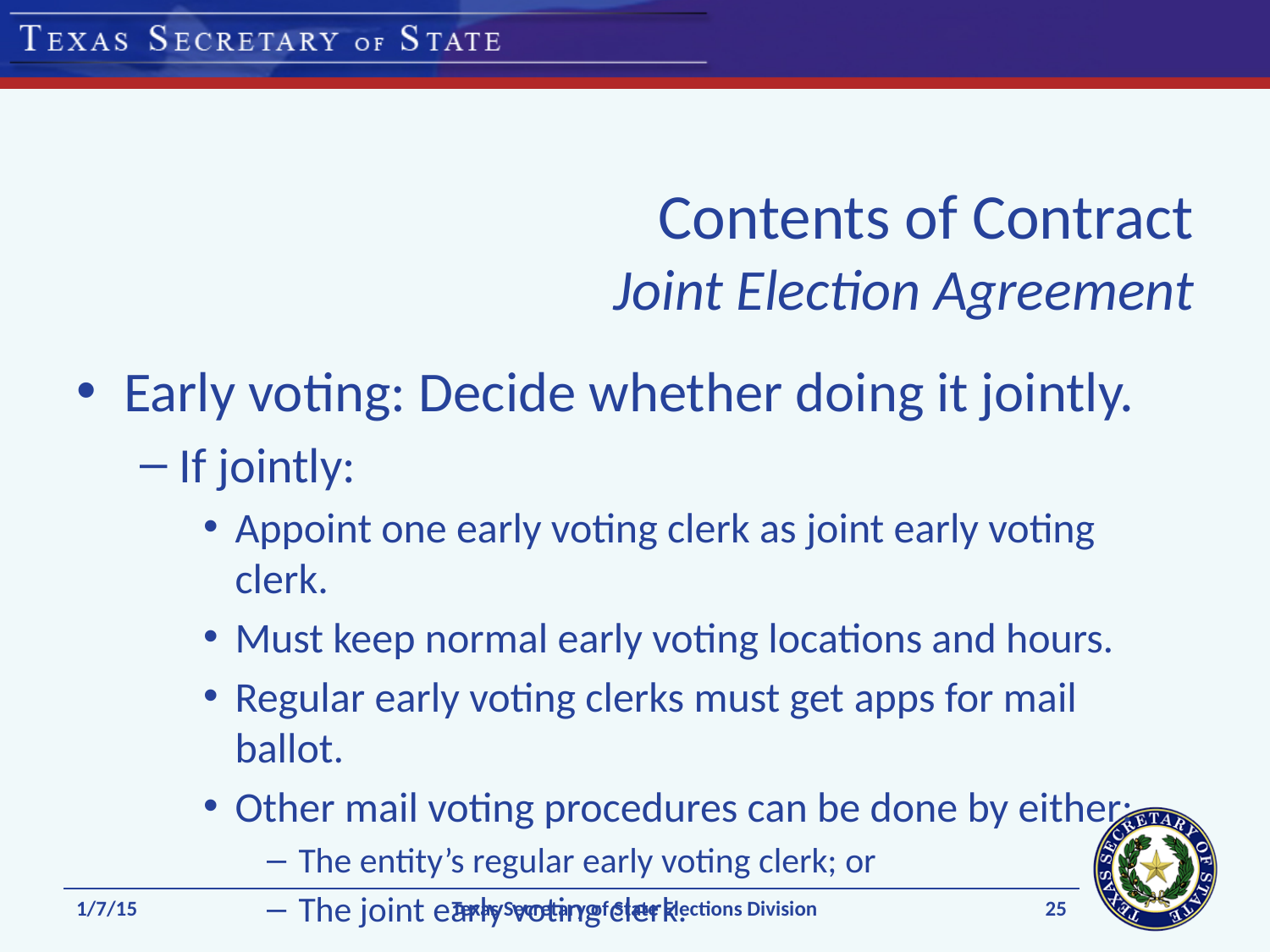

# Contents of Contract Joint Election Agreement
Early voting: Decide whether doing it jointly.
If jointly:
Appoint one early voting clerk as joint early voting clerk.
Must keep normal early voting locations and hours.
Regular early voting clerks must get apps for mail ballot.
Other mail voting procedures can be done by either:
The entity’s regular early voting clerk; or
The joint early voting clerk.
25
1/7/15
Texas Secretary of State Elections Division